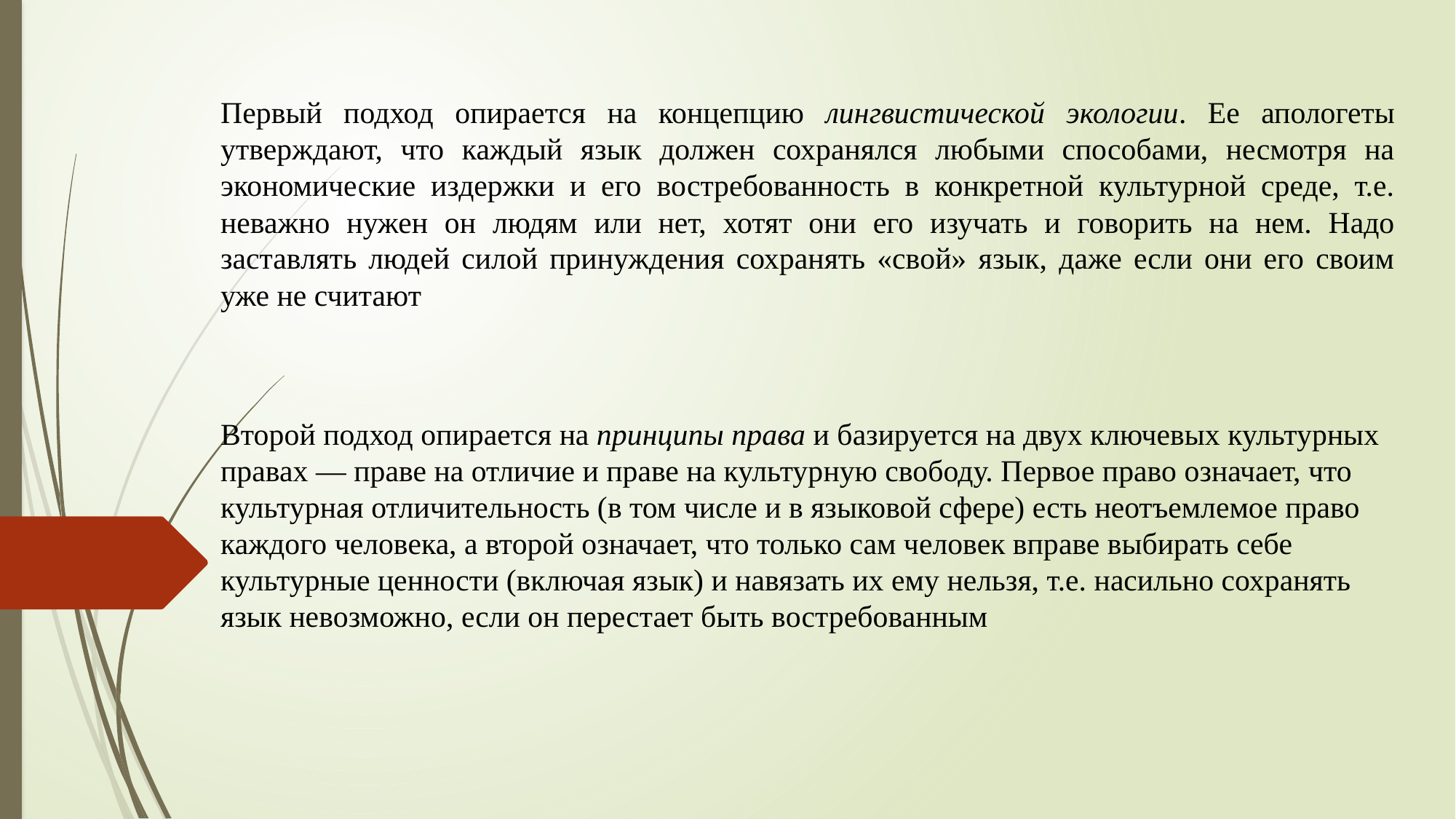

Первый подход опирается на концепцию лингвистической экологии. Ее апологеты утверждают, что каждый язык должен сохранялся любыми способами, несмотря на экономические издержки и его востребованность в конкретной культурной среде, т.е. неважно нужен он людям или нет, хотят они его изучать и говорить на нем. Надо заставлять людей силой принуждения сохранять «свой» язык, даже если они его своим уже не считают
Второй подход опирается на принципы права и базируется на двух ключевых культурных правах — праве на отличие и праве на культурную свободу. Первое право означает, что культурная отличительность (в том числе и в языковой сфере) есть неотъемлемое право каждого человека, а второй означает, что только сам человек вправе выбирать себе культурные ценности (включая язык) и навязать их ему нельзя, т.е. насильно сохранять язык невозможно, если он перестает быть востребованным